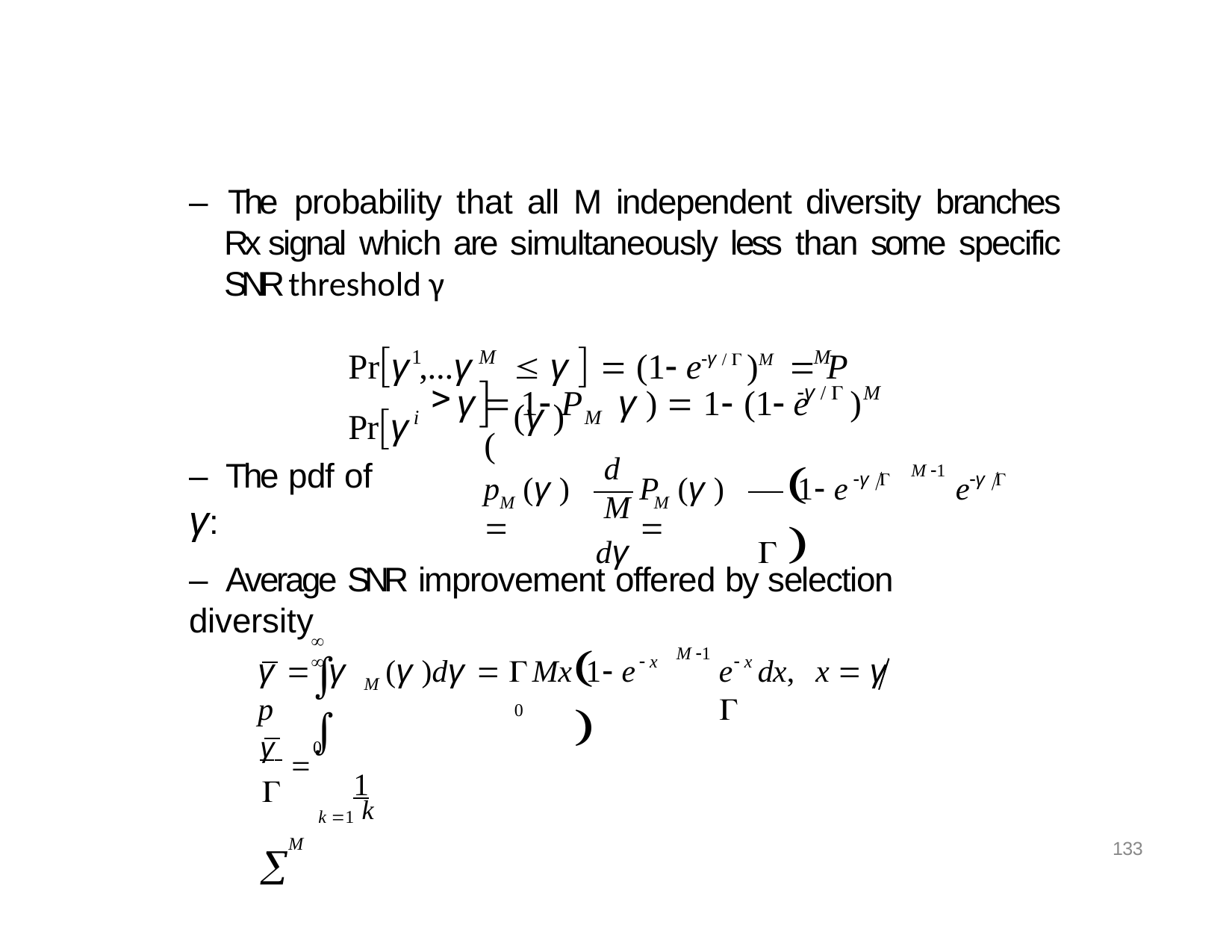

– The probability that all M independent diversity branches Rx signal which are simultaneously less than some specific SNR threshold γ
Pr[γ ,...γ	≤ γ ] = (1− e−γ / Γ )M  = P	(γ )
1	M	M
Pr[γ
]
−γ / Γ	M
γ	= 1− P	(
γ ) = 1− (1− e	)
i	M
d	M
dγ	Γ
–	The pdf of	γ:
(	)
M −1
−γ Γ
−γ Γ
p	(γ ) =
P	(γ ) =
1− e	e

M
M

–	Average SNR improvement offered by selection diversity
∞	∞
γ =	γ p
0
(	)
M −1
∫	∫
(γ )dγ = Γ	Mx 1− e
e	dx,	x = γ	Γ
− x
− x

M
0
γ  = ∑M
 1

Γ
k =1 k
133